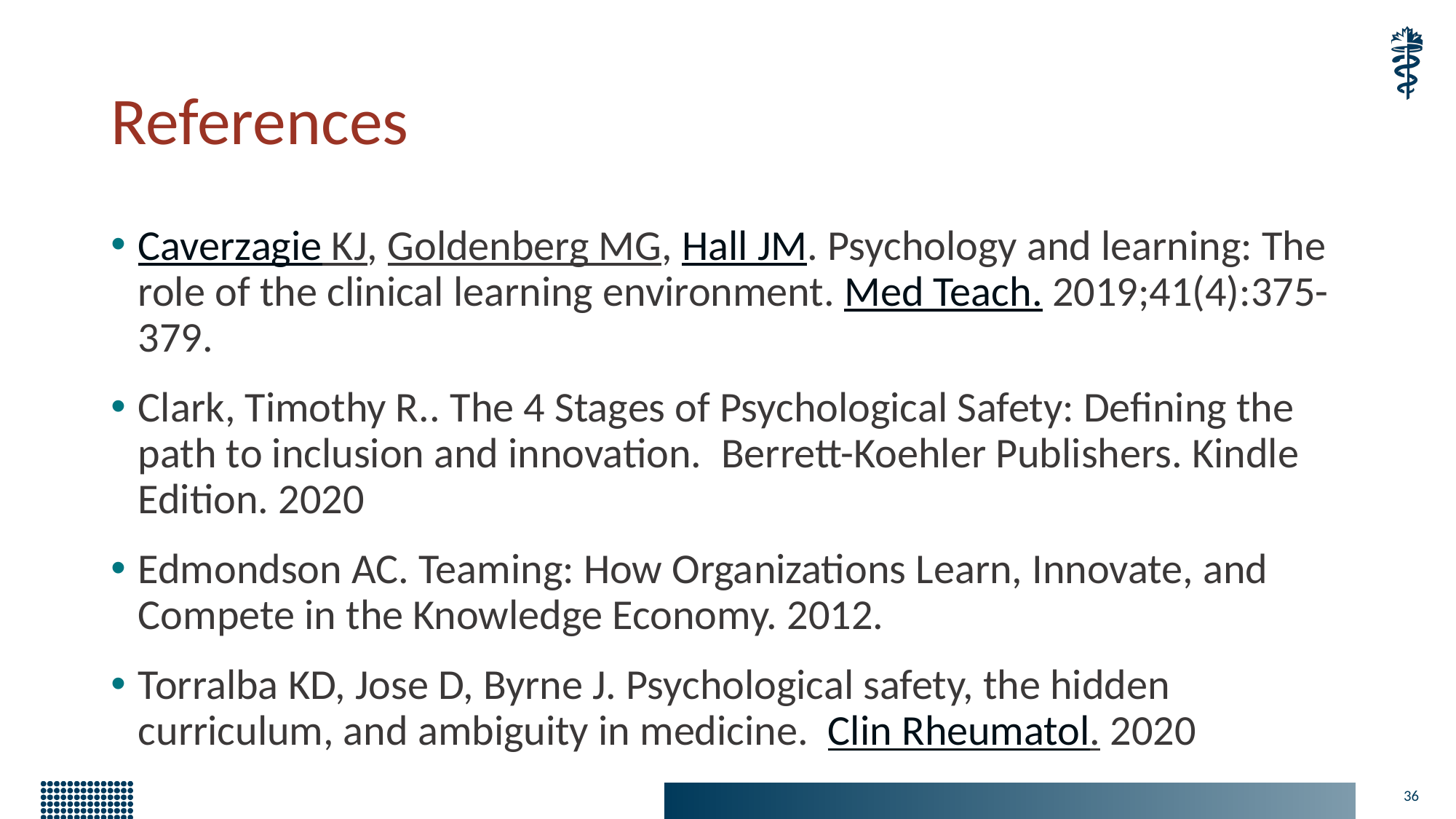

# References
Caverzagie KJ, Goldenberg MG, Hall JM. Psychology and learning: The role of the clinical learning environment. Med Teach. 2019;41(4):375-379.
Clark, Timothy R.. The 4 Stages of Psychological Safety: Defining the path to inclusion and innovation.  Berrett-Koehler Publishers. Kindle Edition. 2020
Edmondson AC. Teaming: How Organizations Learn, Innovate, and Compete in the Knowledge Economy. 2012.
Torralba KD, Jose D, Byrne J. Psychological safety, the hidden curriculum, and ambiguity in medicine.  Clin Rheumatol. 2020
36